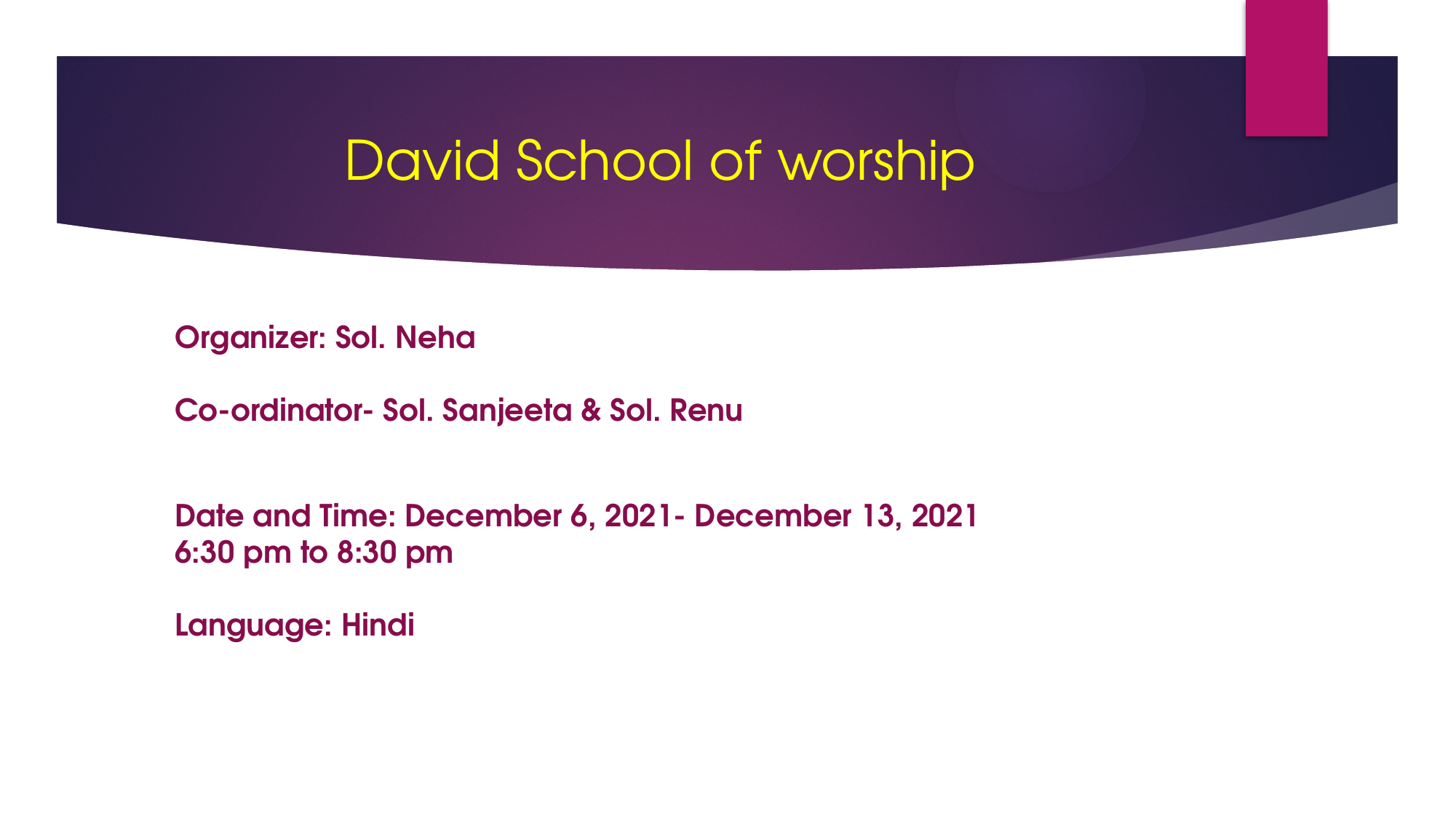

# David School of worship
Organizer: Sol. Neha

Co-ordinator- Sol. Sanjeeta & Sol. Renu

Date and Time: December 6, 2021- December 13, 2021
6:30 pm to 8:30 pm

Language: Hindi